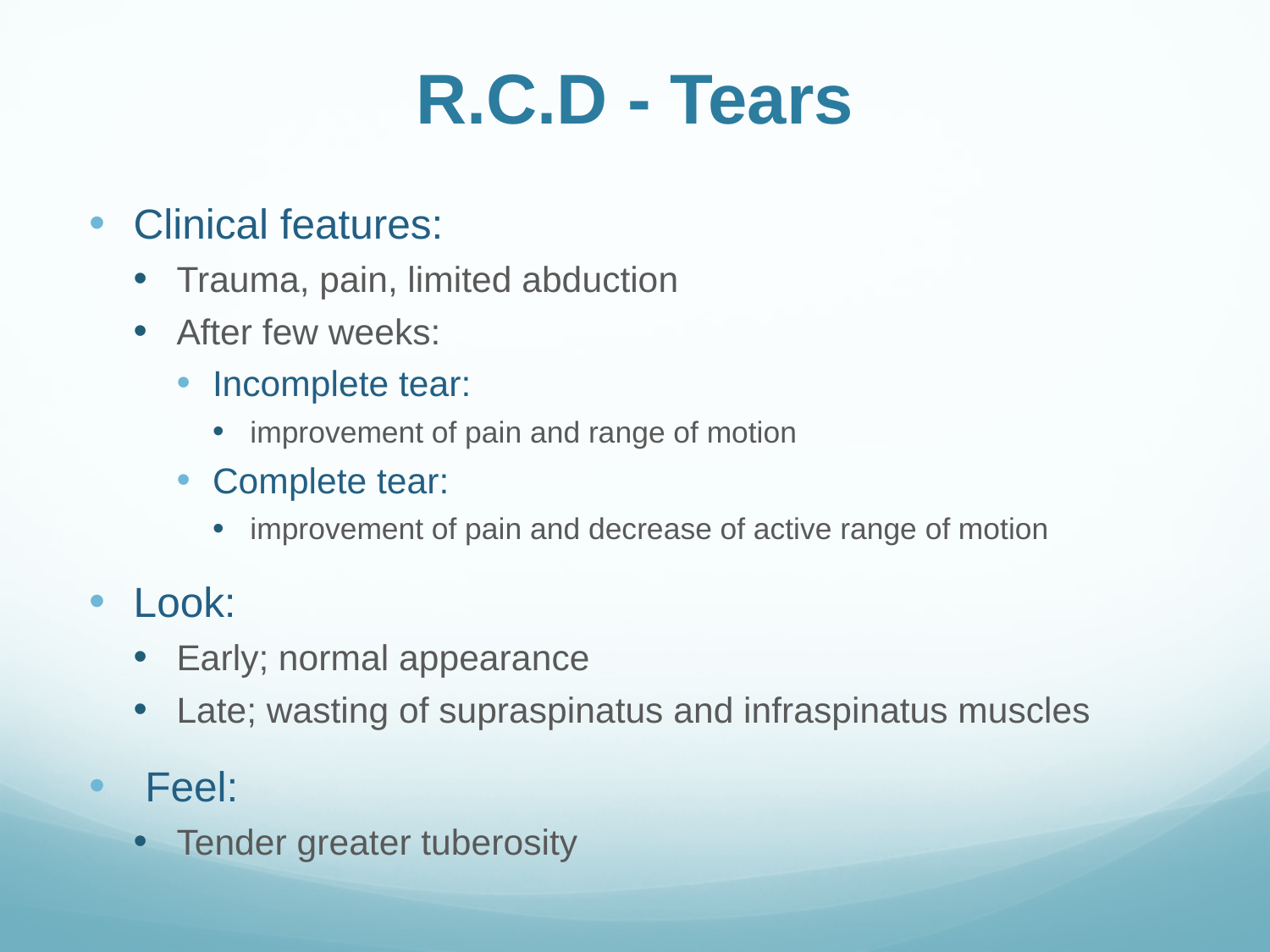

# R.C.D - Tears
Clinical features:
Trauma, pain, limited abduction
After few weeks:
Incomplete tear:
improvement of pain and range of motion
Complete tear:
improvement of pain and decrease of active range of motion
Look:
Early; normal appearance
Late; wasting of supraspinatus and infraspinatus muscles
 Feel:
Tender greater tuberosity